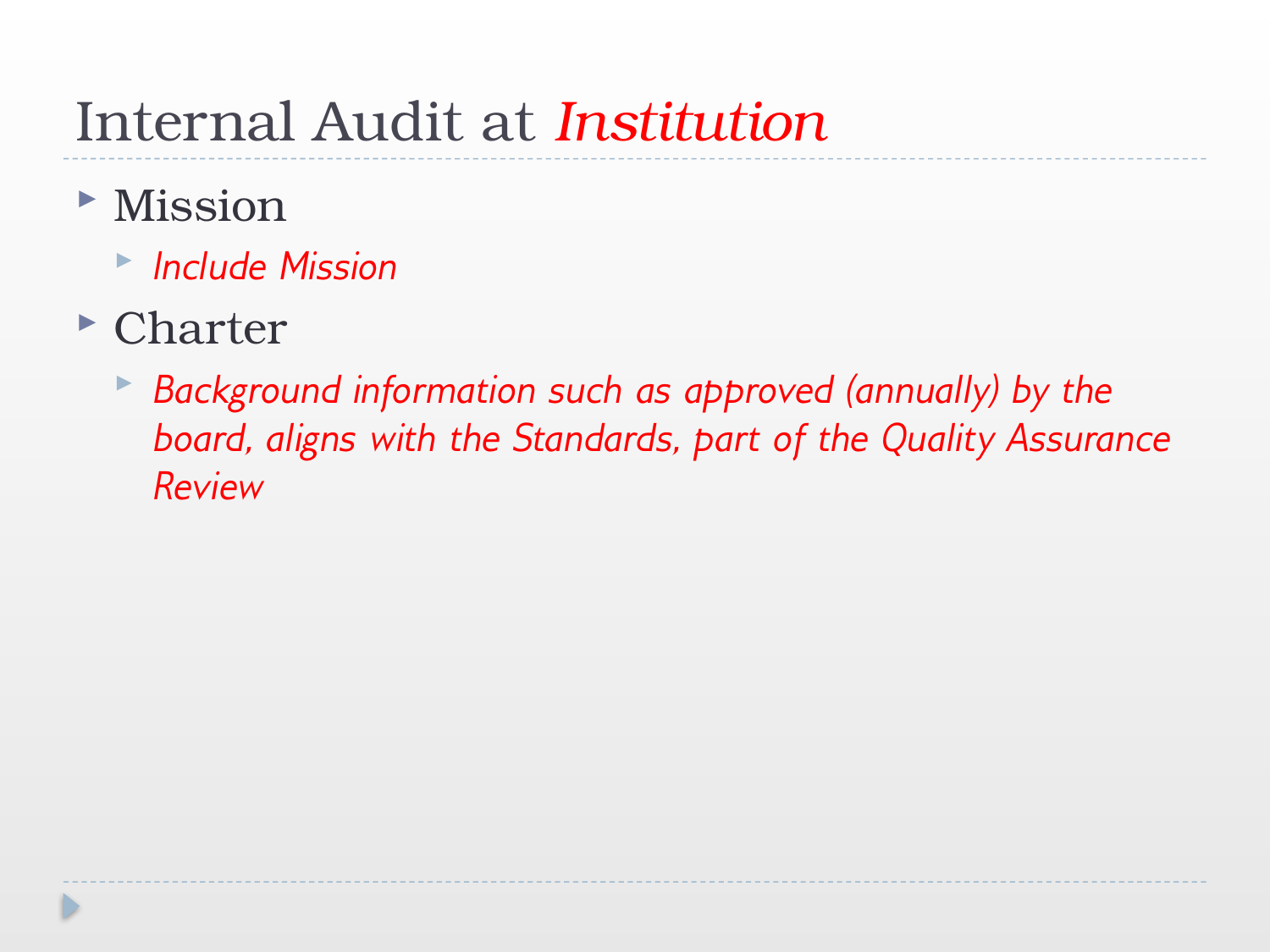

# Internal Audit at Institution
Mission
Include Mission
Charter
Background information such as approved (annually) by the board, aligns with the Standards, part of the Quality Assurance Review